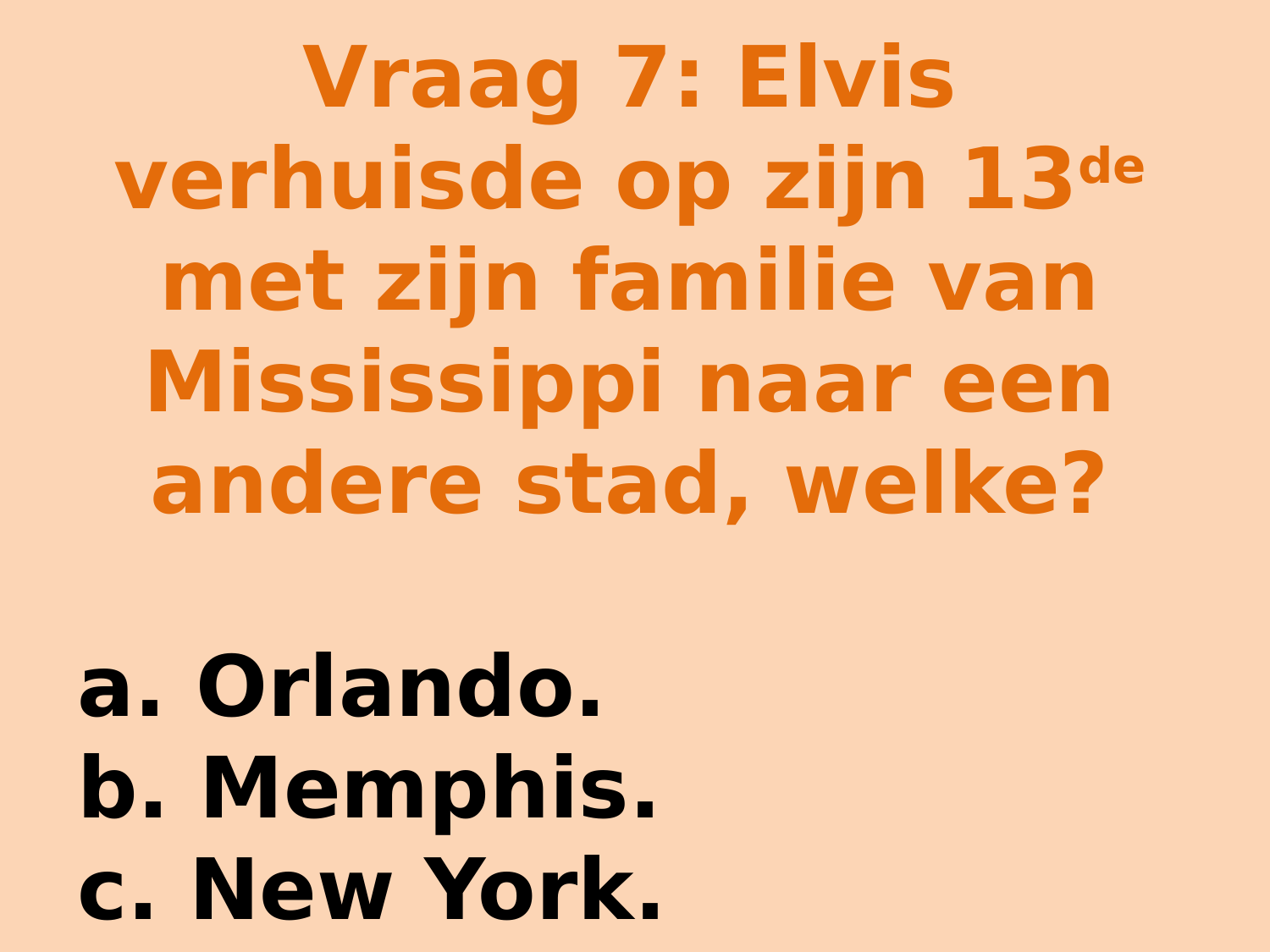

Vraag 7: Elvis verhuisde op zijn 13de met zijn familie van Mississippi naar een andere stad, welke?

a. Orlando.
b. Memphis.
c. New York.